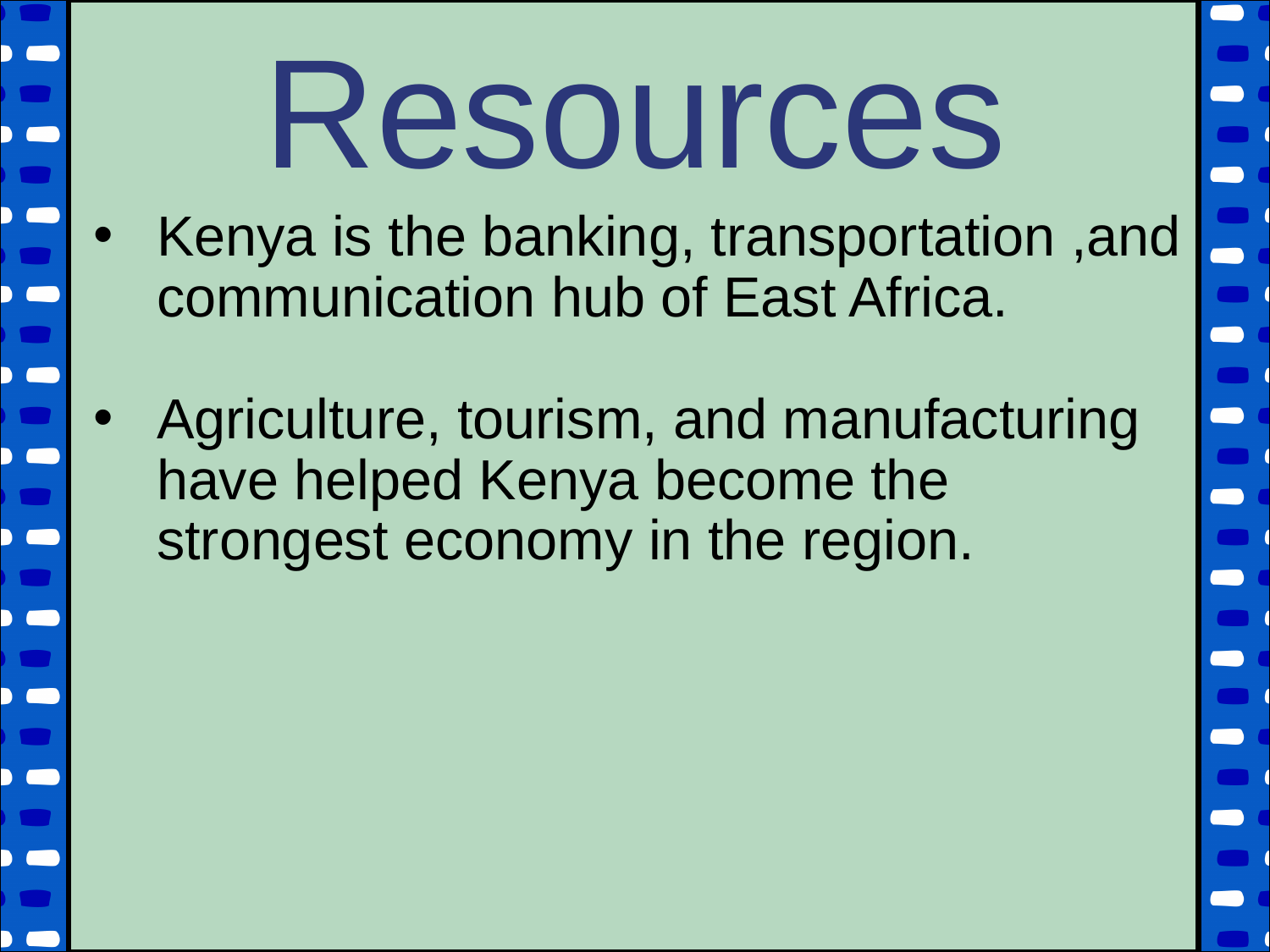

Resources
Kenya is the banking, transportation ,and communication hub of East Africa.

Agriculture, tourism, and manufacturing have helped Kenya become the strongest economy in the region.